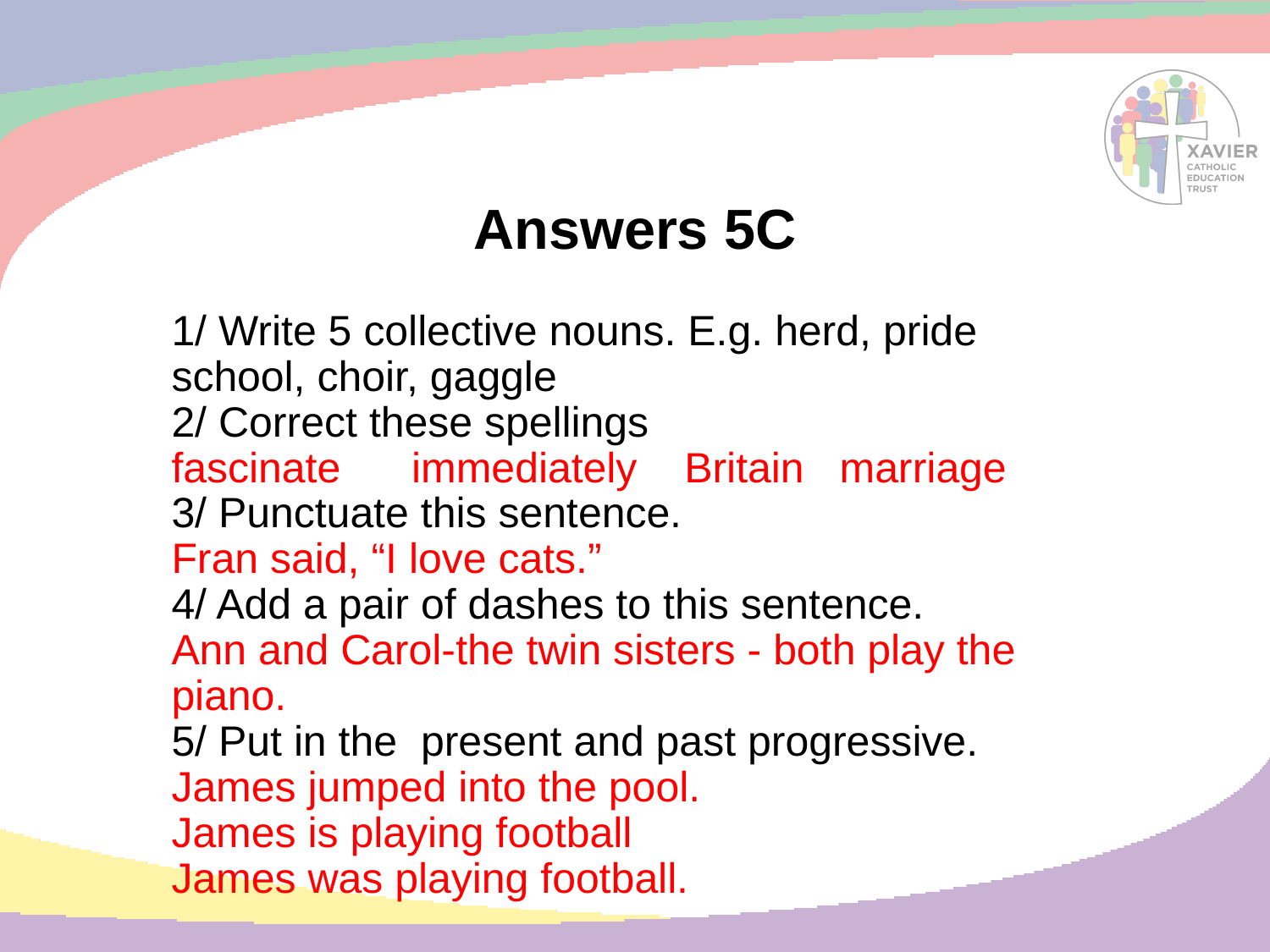

# Answers 5C
1/ Write 5 collective nouns. E.g. herd, pride school, choir, gaggle
2/ Correct these spellings
fascinate      immediately    Britain   marriage
3/ Punctuate this sentence.
Fran said, “I love cats.”
4/ Add a pair of dashes to this sentence.
Ann and Carol-the twin sisters - both play the piano.
5/ Put in the  present and past progressive.
James jumped into the pool.
James is playing football
James was playing football.